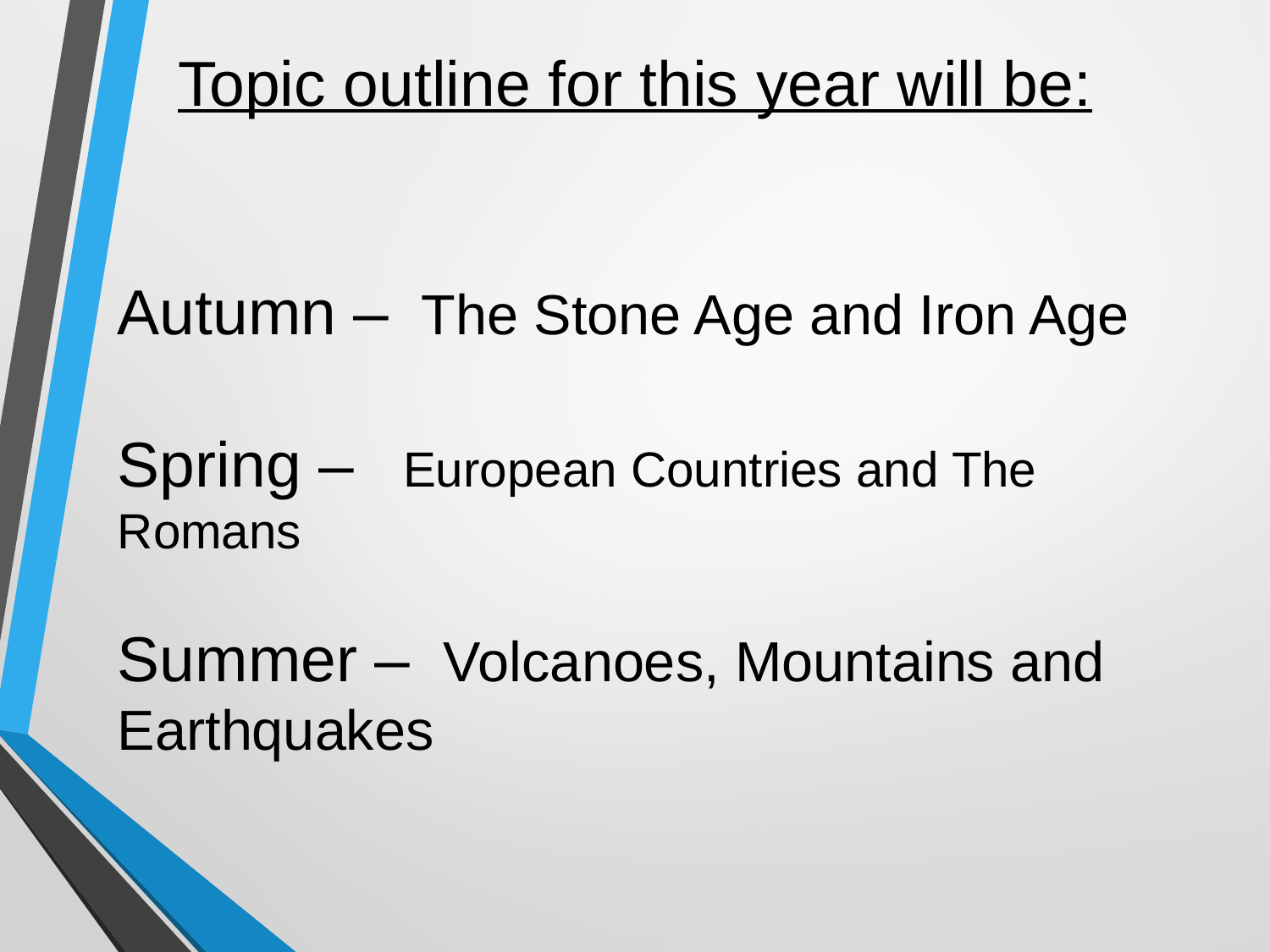

Topic outline for this year will be:

Autumn –  The Stone Age and Iron Age

Spring –   European Countries and The Romans

Summer –  Volcanoes, Mountains and Earthquakes